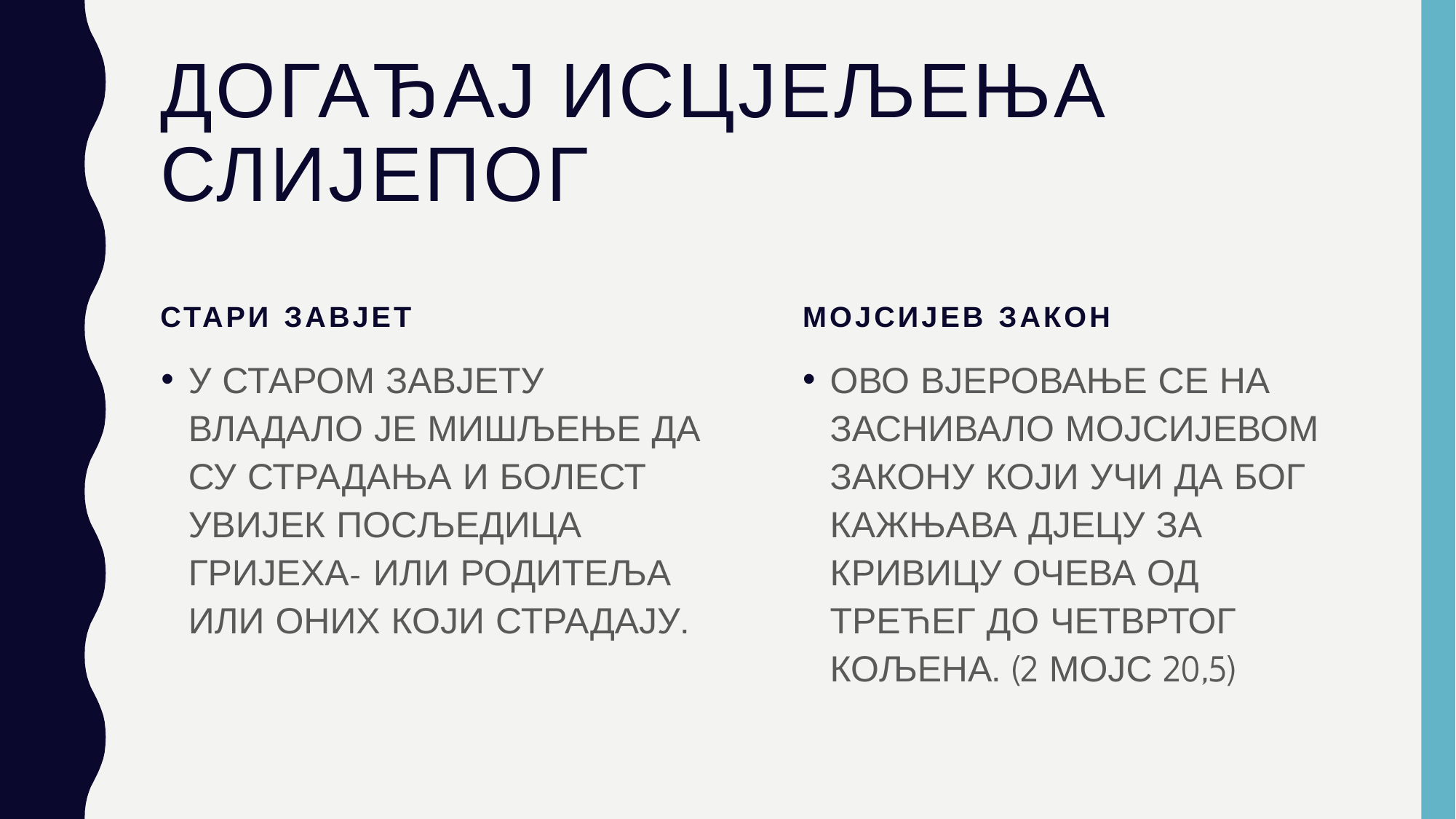

# Догађај исцјељења слијепог
СТАРИ ЗАВЈЕТ
Мојсијев закон
У СТАРОМ ЗАВЈЕТУ ВЛАДАЛО ЈЕ МИШЉЕЊЕ ДА СУ СТРАДАЊА И БОЛЕСТ УВИЈЕК ПОСЉЕДИЦА ГРИЈЕХА- ИЛИ РОДИТЕЉА ИЛИ ОНИХ КОЈИ СТРАДАЈУ.
ОВО ВЈЕРОВАЊЕ СЕ НА ЗАСНИВАЛО МОЈСИЈЕВОМ ЗАКОНУ КОЈИ УЧИ ДА БОГ КАЖЊАВА ДЈЕЦУ ЗА КРИВИЦУ ОЧЕВА ОД ТРЕЋЕГ ДО ЧЕТВРТОГ КОЉЕНА. (2 МОЈС 20,5)